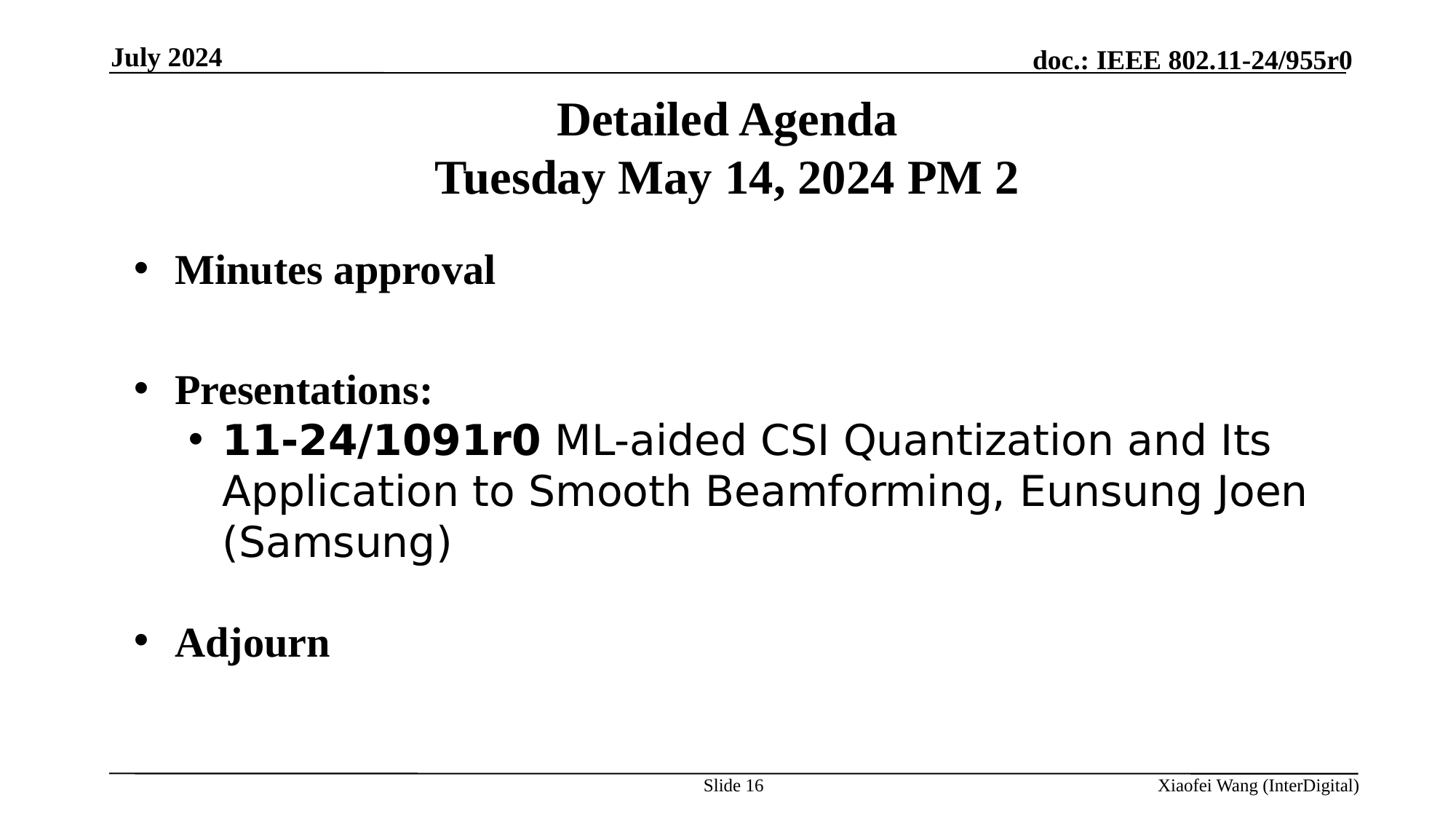

July 2024
# Detailed Agenda Tuesday May 14, 2024 PM 2
Minutes approval

Presentations:
11-24/1091r0 ML-aided CSI Quantization and Its Application to Smooth Beamforming, Eunsung Joen (Samsung)

Adjourn

Slide 16
Xiaofei Wang (InterDigital)